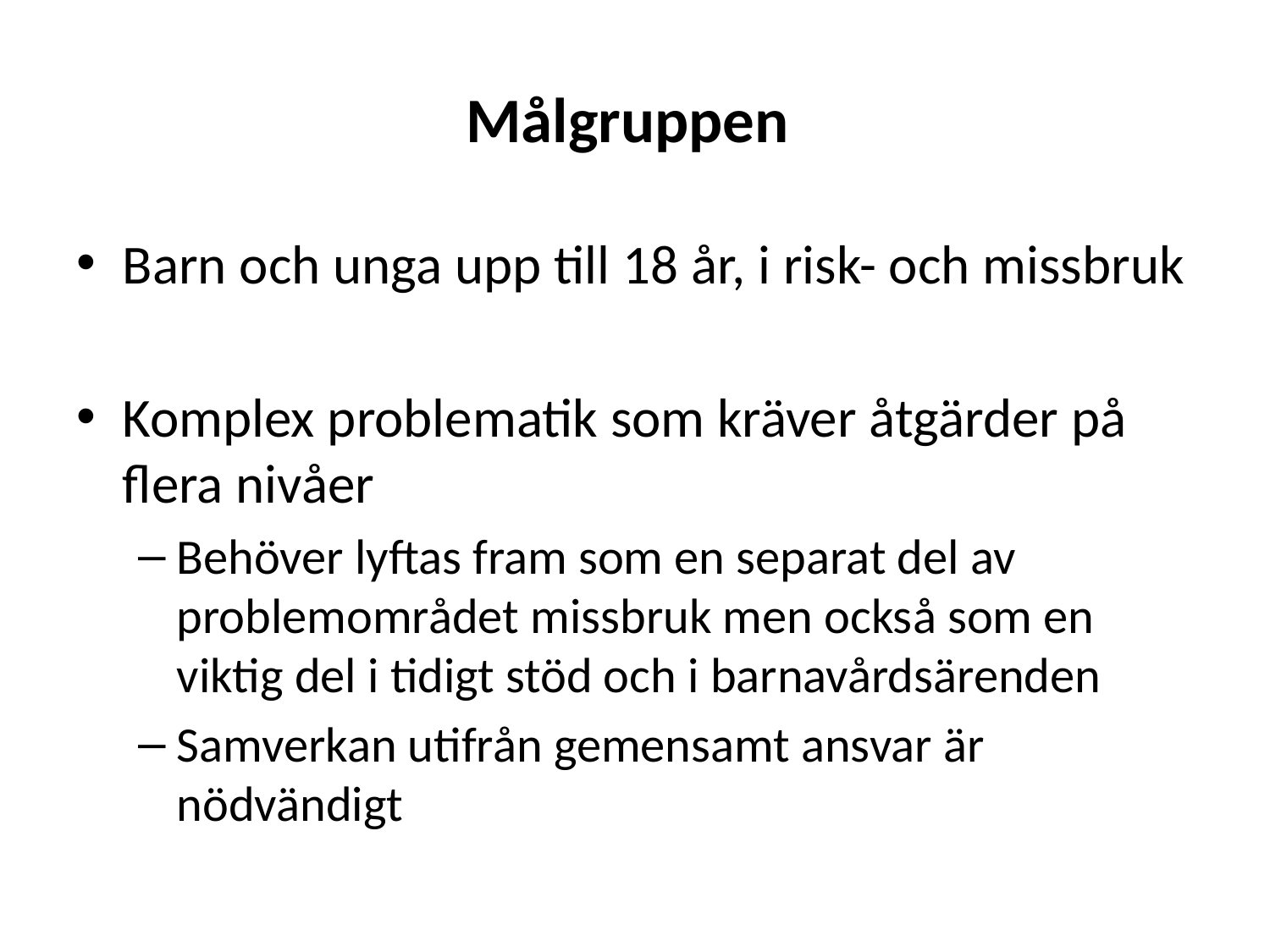

# Målgruppen
Barn och unga upp till 18 år, i risk- och missbruk

Komplex problematik som kräver åtgärder på flera nivåer
Behöver lyftas fram som en separat del av problemområdet missbruk men också som en viktig del i tidigt stöd och i barnavårdsärenden
Samverkan utifrån gemensamt ansvar är nödvändigt